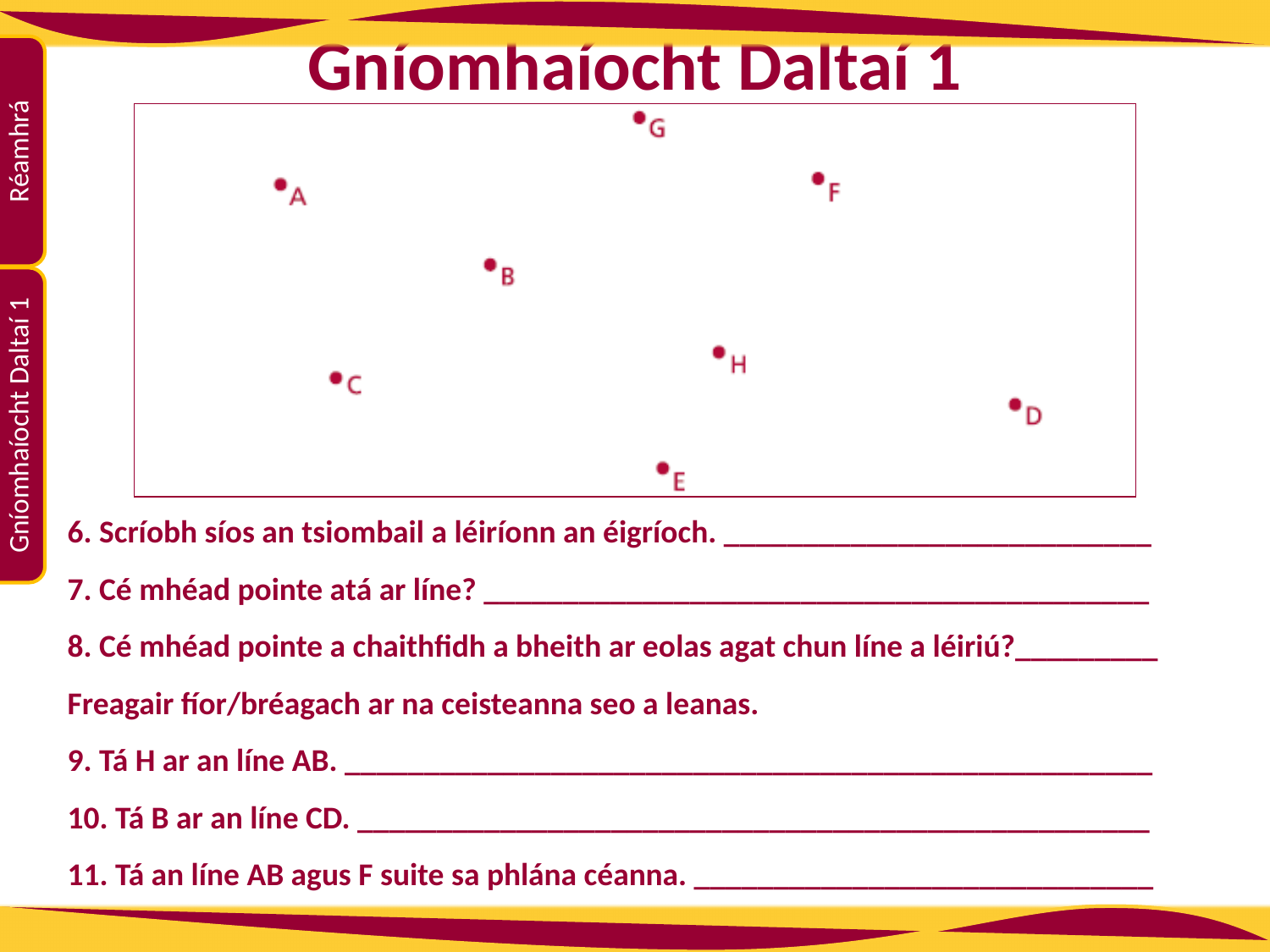

6. Scríobh síos an tsiombail a léiríonn an éigríoch. ___________________________
7. Cé mhéad pointe atá ar líne? __________________________________________
8. Cé mhéad pointe a chaithfidh a bheith ar eolas agat chun líne a léiriú?_________
Freagair fíor/bréagach ar na ceisteanna seo a leanas.
9. Tá H ar an líne AB. ___________________________________________________
10. Tá B ar an líne CD. __________________________________________________
11. Tá an líne AB agus F suite sa phlána céanna. _____________________________